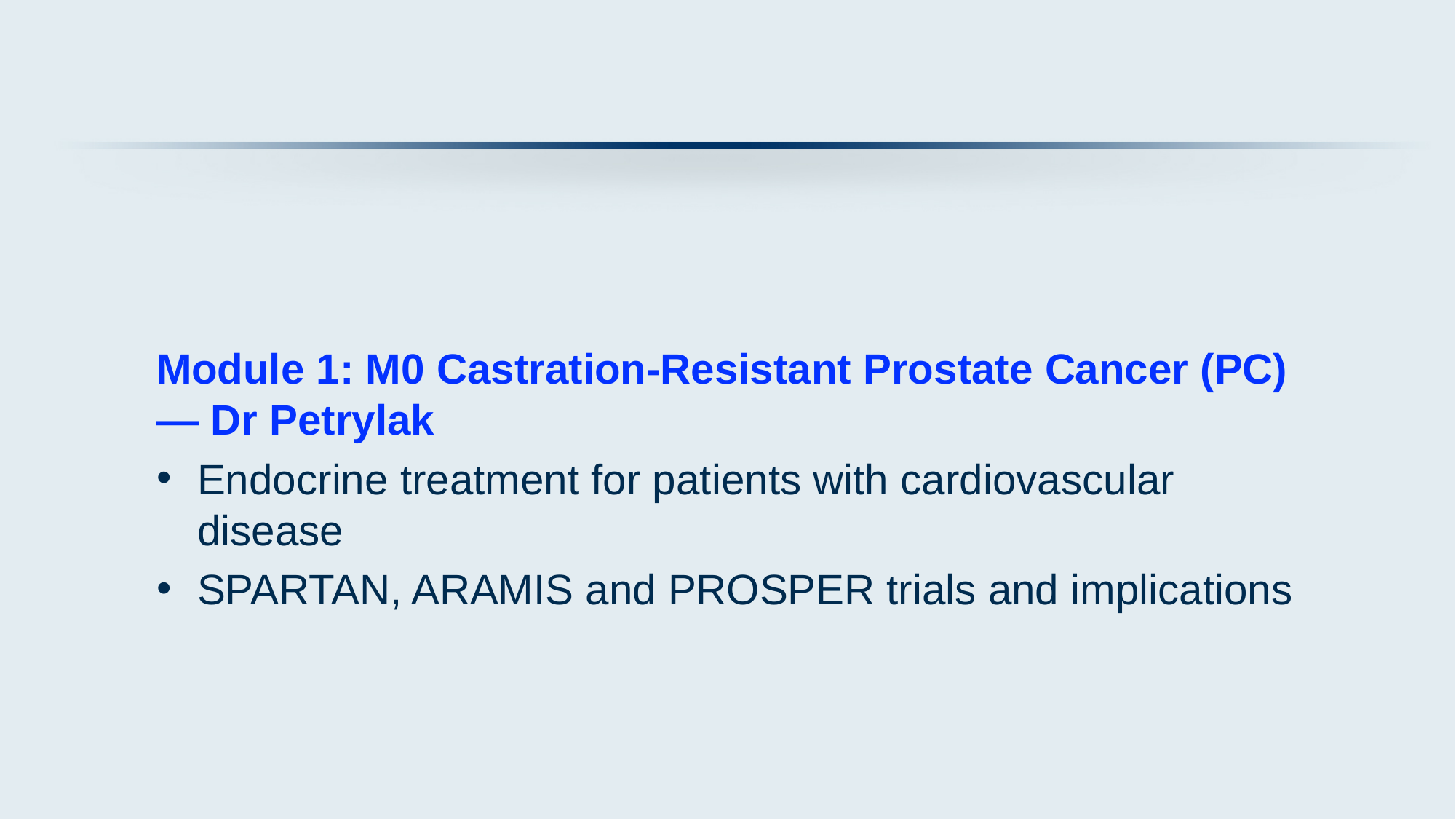

Module 1: M0 Castration-Resistant Prostate Cancer (PC) — Dr Petrylak
Endocrine treatment for patients with cardiovascular disease
SPARTAN, ARAMIS and PROSPER trials and implications